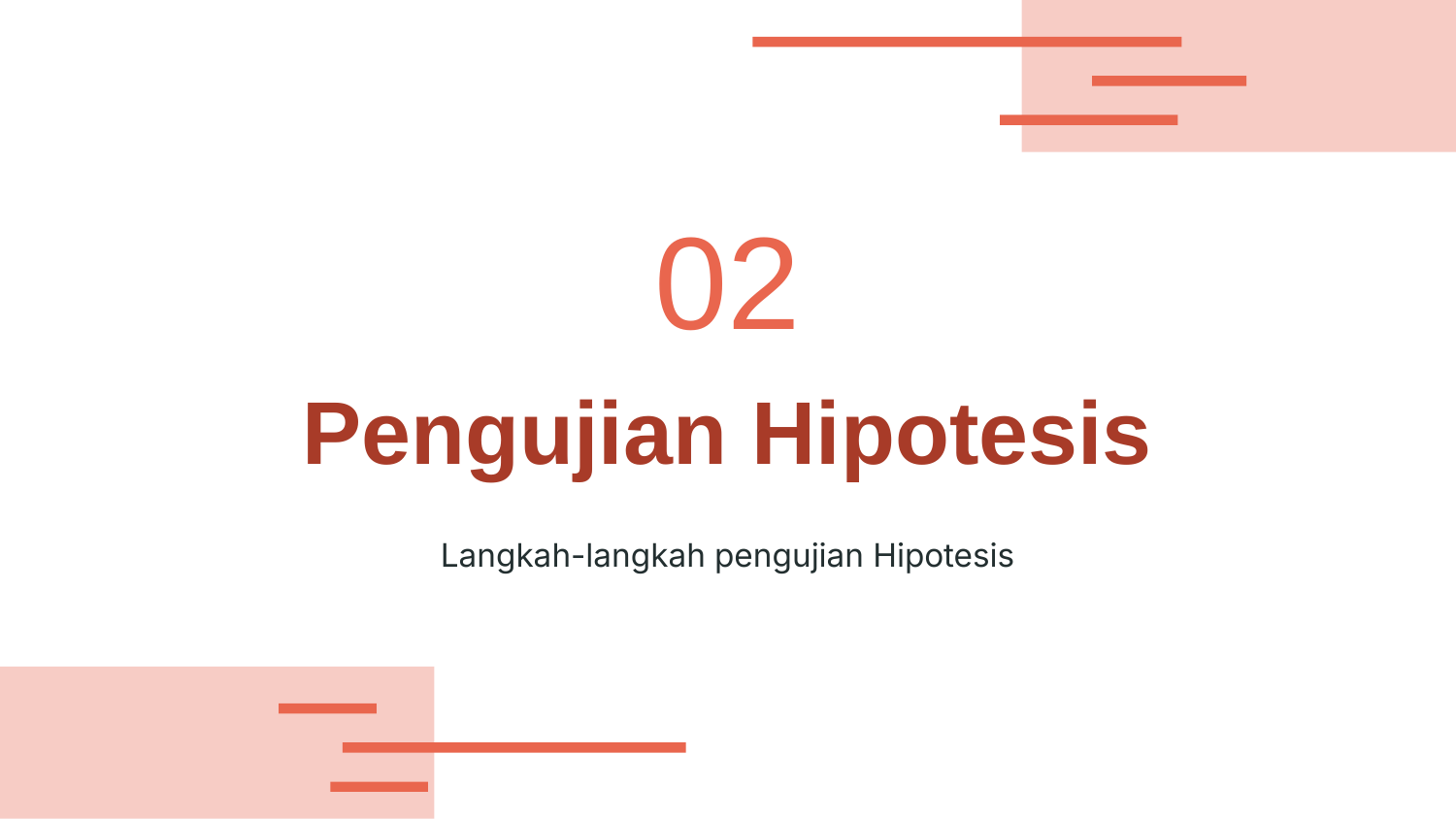

02
# Pengujian Hipotesis
Langkah-langkah pengujian Hipotesis